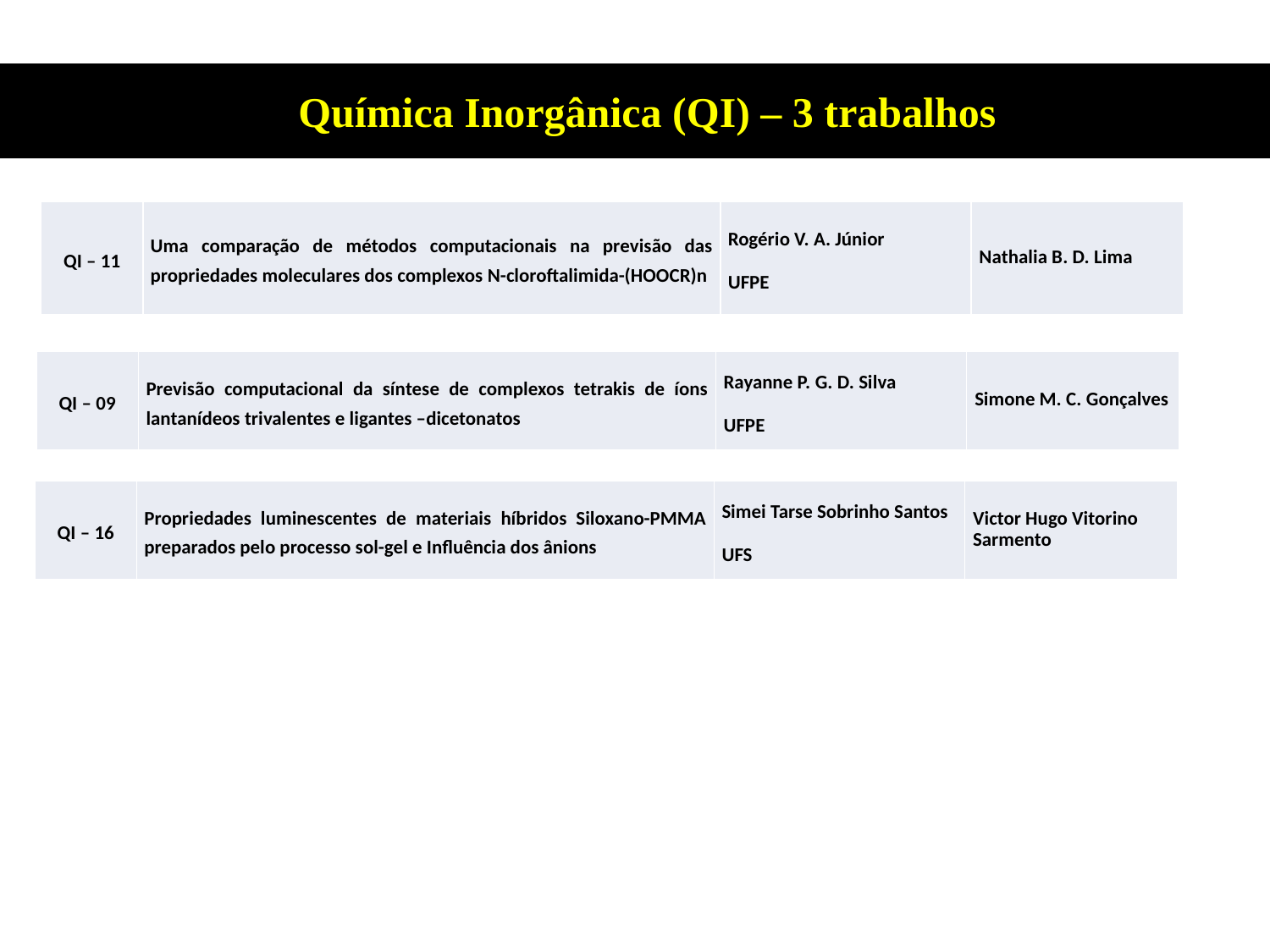

Química Inorgânica (QI) – 3 trabalhos
| QI – 11 | Uma comparação de métodos computacionais na previsão das propriedades moleculares dos complexos N-cloroftalimida-(HOOCR)n | Rogério V. A. Júnior UFPE | Nathalia B. D. Lima |
| --- | --- | --- | --- |
| QI – 09 | Previsão computacional da síntese de complexos tetrakis de íons lantanídeos trivalentes e ligantes –dicetonatos | Rayanne P. G. D. Silva UFPE | Simone M. C. Gonçalves |
| --- | --- | --- | --- |
| QI – 16 | Propriedades luminescentes de materiais híbridos Siloxano-PMMA preparados pelo processo sol-gel e Influência dos ânions | Simei Tarse Sobrinho Santos UFS | Victor Hugo Vitorino Sarmento |
| --- | --- | --- | --- |